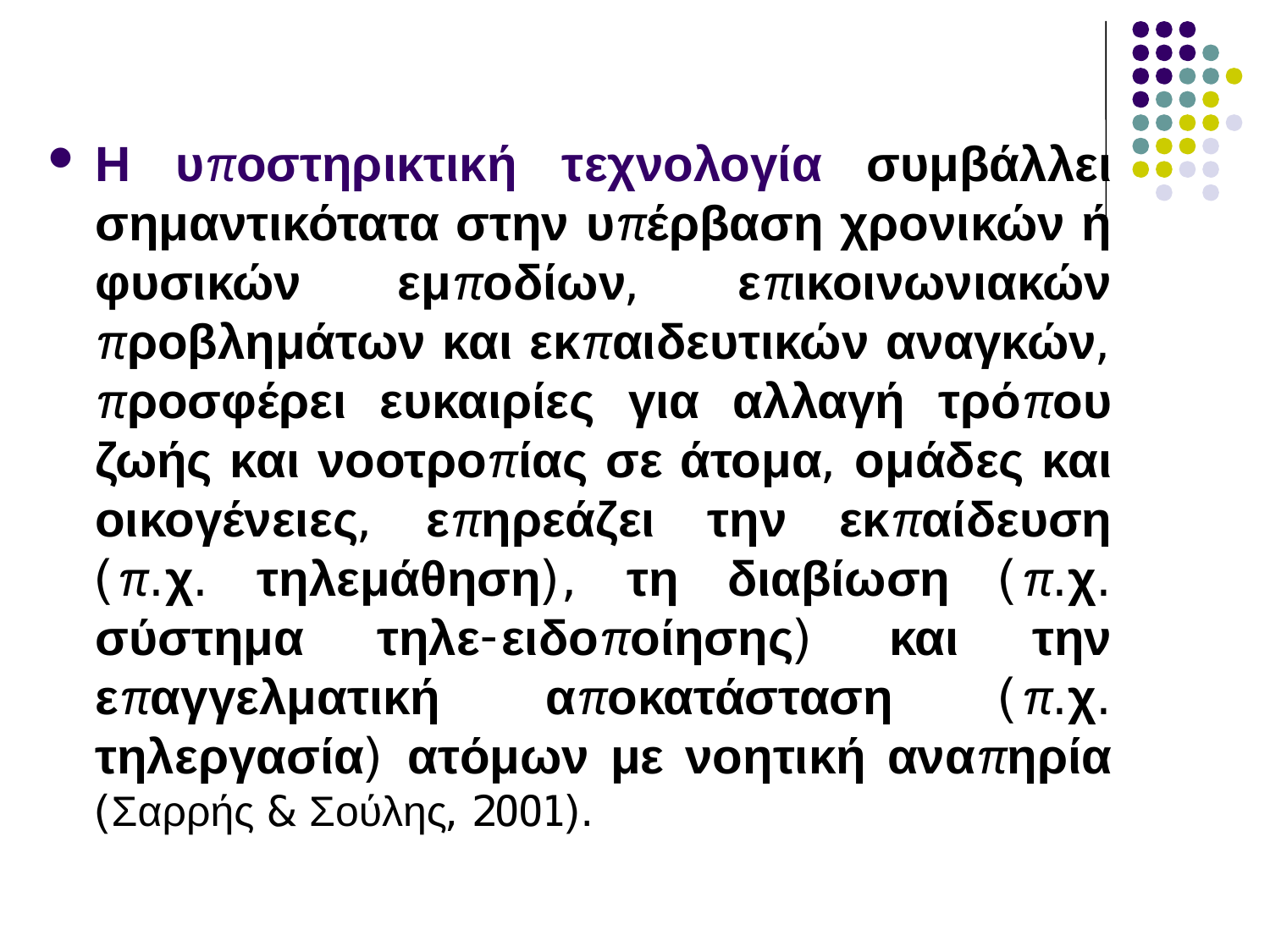

Η υποστηρικτική τεχνολογία συμβάλλει σημαντικότατα στην υπέρβαση χρονικών ή φυσικών εμποδίων, επικοινωνιακών προβλημάτων και εκπαιδευτικών αναγκών, προσφέρει ευκαιρίες για αλλαγή τρόπου ζωής και νοοτροπίας σε άτομα, ομάδες και οικογένειες, επηρεάζει την εκπαίδευση (π.χ. τηλεμάθηση), τη διαβίωση (π.χ. σύστημα τηλε-ειδοποίησης) και την επαγγελματική αποκατάσταση (π.χ. τηλεργασία) ατόμων με νοητική αναπηρία (Σαρρής & Σούλης, 2001).